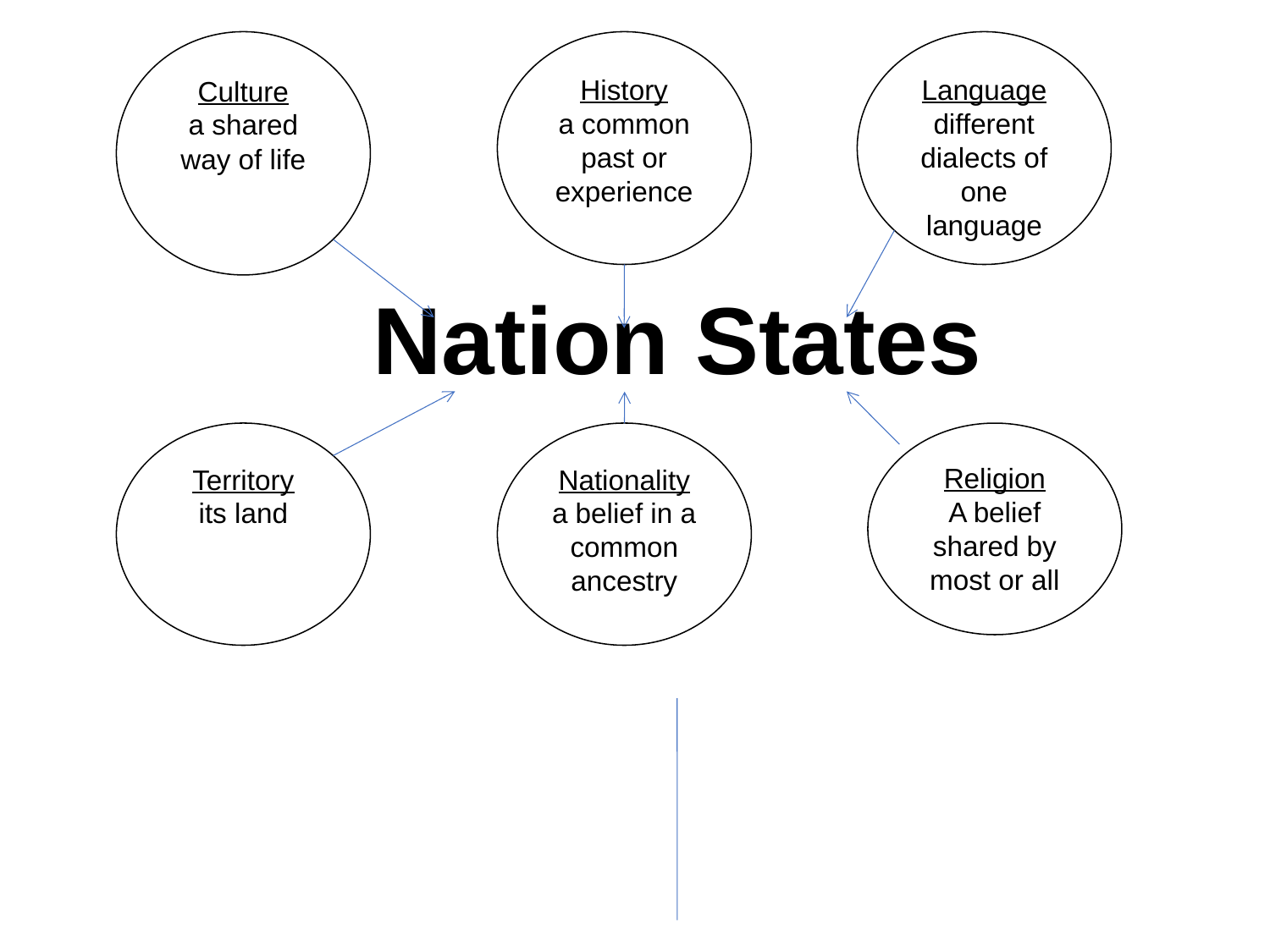

Culture
a shared way of life
History
a common past or experience

Language
different dialects of one language
Nation States

Territory
its land
Nationality
a belief in a common ancestry
Religion
A belief shared by most or all